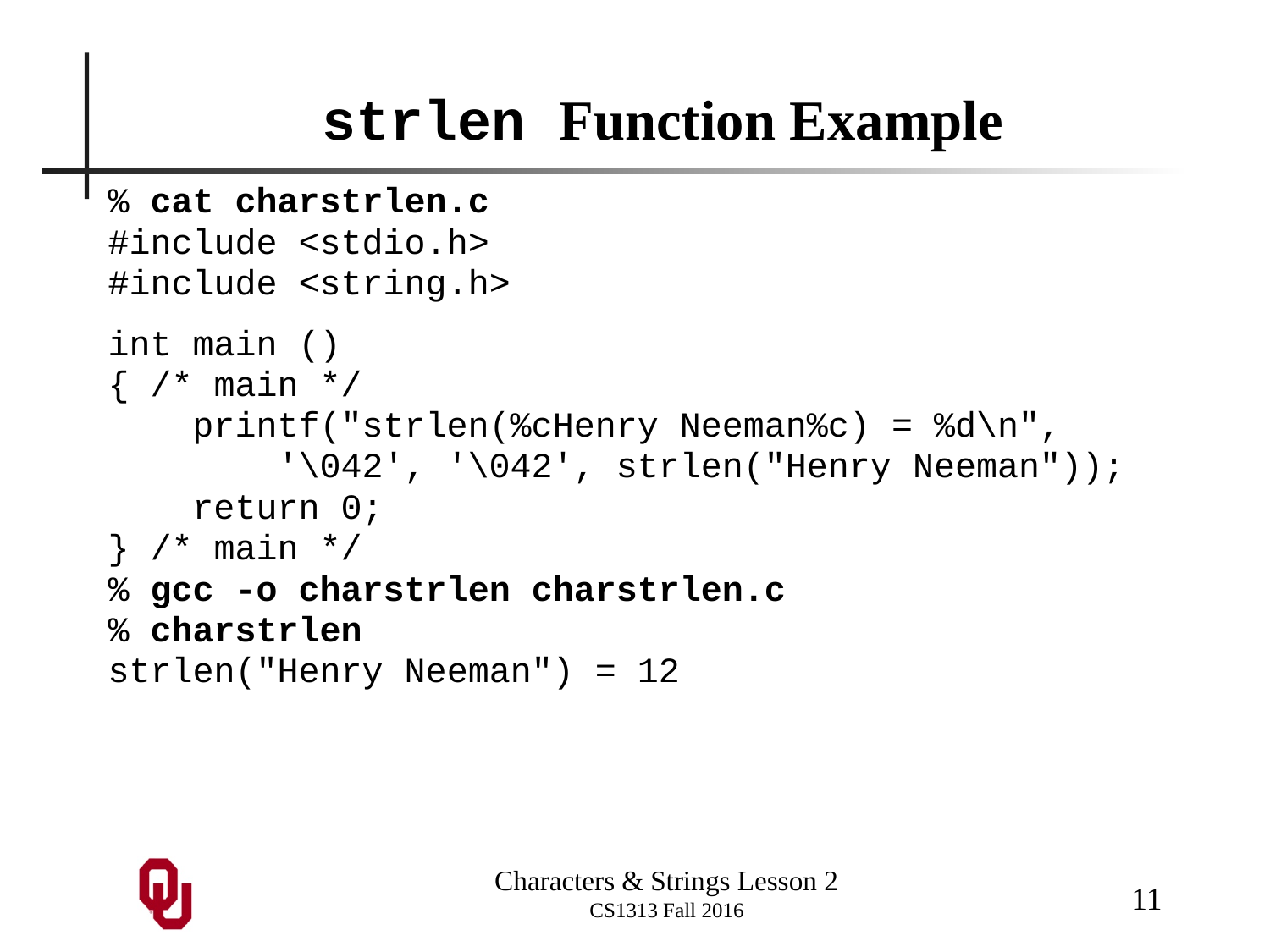

# strlen Function Example
% cat charstrlen.c
#include <stdio.h>
#include <string.h>

int main ()
{ /* main */
    printf("strlen(%cHenry Neeman%c) = %d\n",
        '\042', '\042', strlen("Henry Neeman"));
    return 0;
} /* main */
% gcc -o charstrlen charstrlen.c
% charstrlen
strlen("Henry Neeman") = 12
11
Characters & Strings Lesson 2
CS1313 Fall 2016